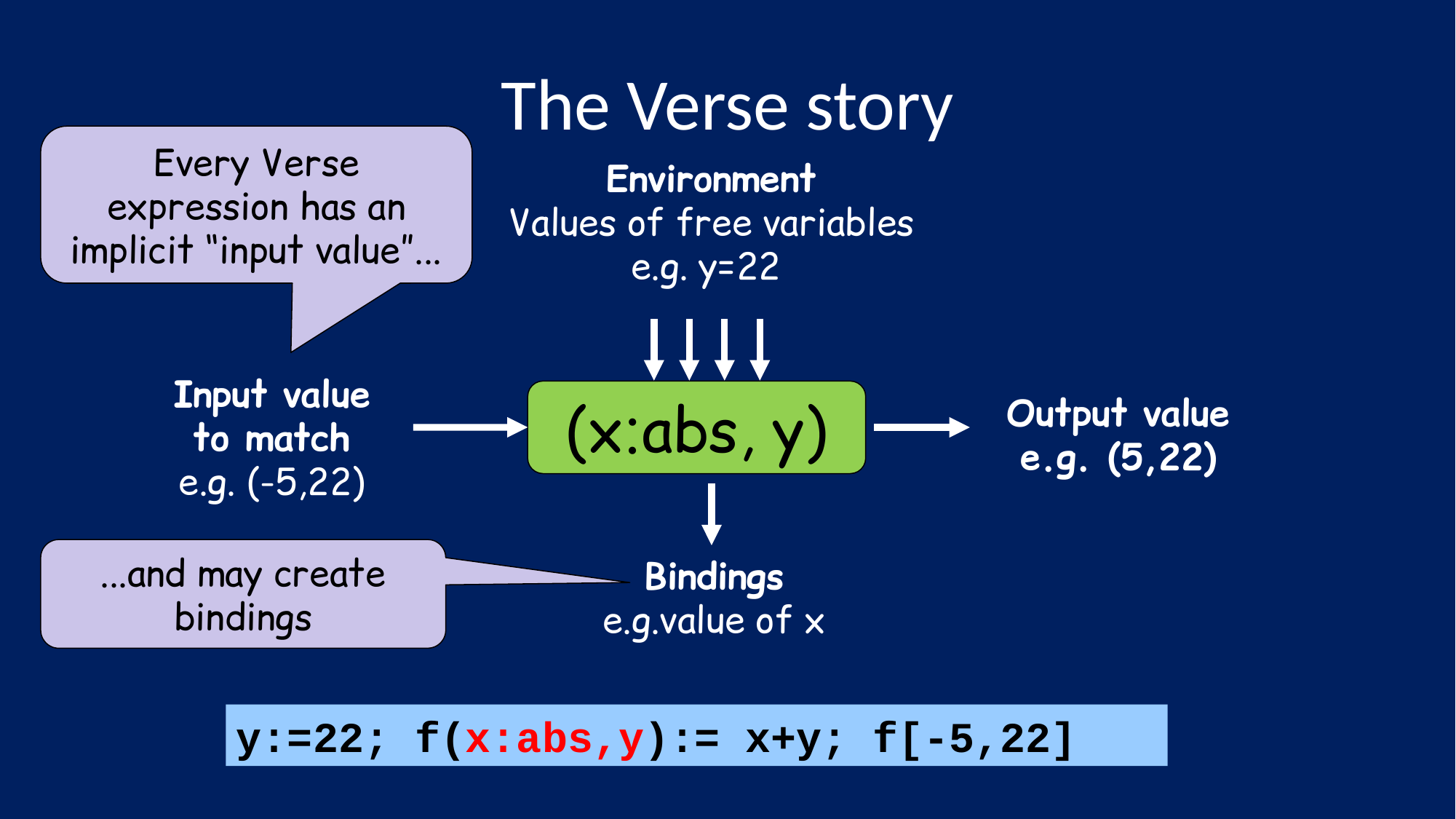

# The Verse story
Every Verse expression has an implicit “input value”...
Environment
Values of free variables
e.g. y=22
Input value
to match
e.g. (-5,22)
(x:abs, y)
Output value
e.g. (5,22)
...and may create bindings
Bindings
e.g.value of x
y:=22; f(x:abs,y):= x+y; f[-5,22]